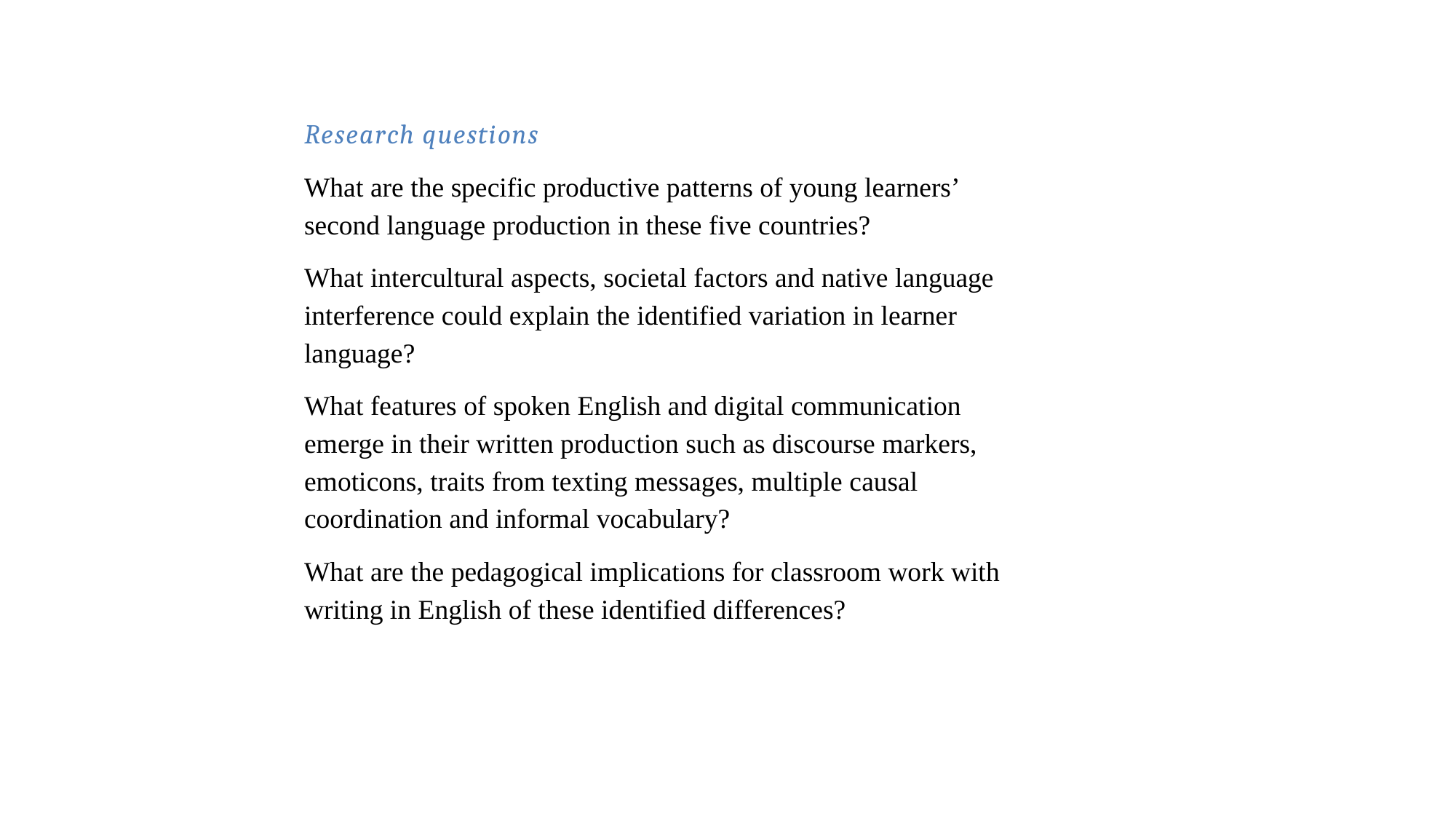

Research questions
What are the specific productive patterns of young learners’ second language production in these five countries?
What intercultural aspects, societal factors and native language interference could explain the identified variation in learner language?
What features of spoken English and digital communication emerge in their written production such as discourse markers, emoticons, traits from texting messages, multiple causal coordination and informal vocabulary?
What are the pedagogical implications for classroom work with writing in English of these identified differences?